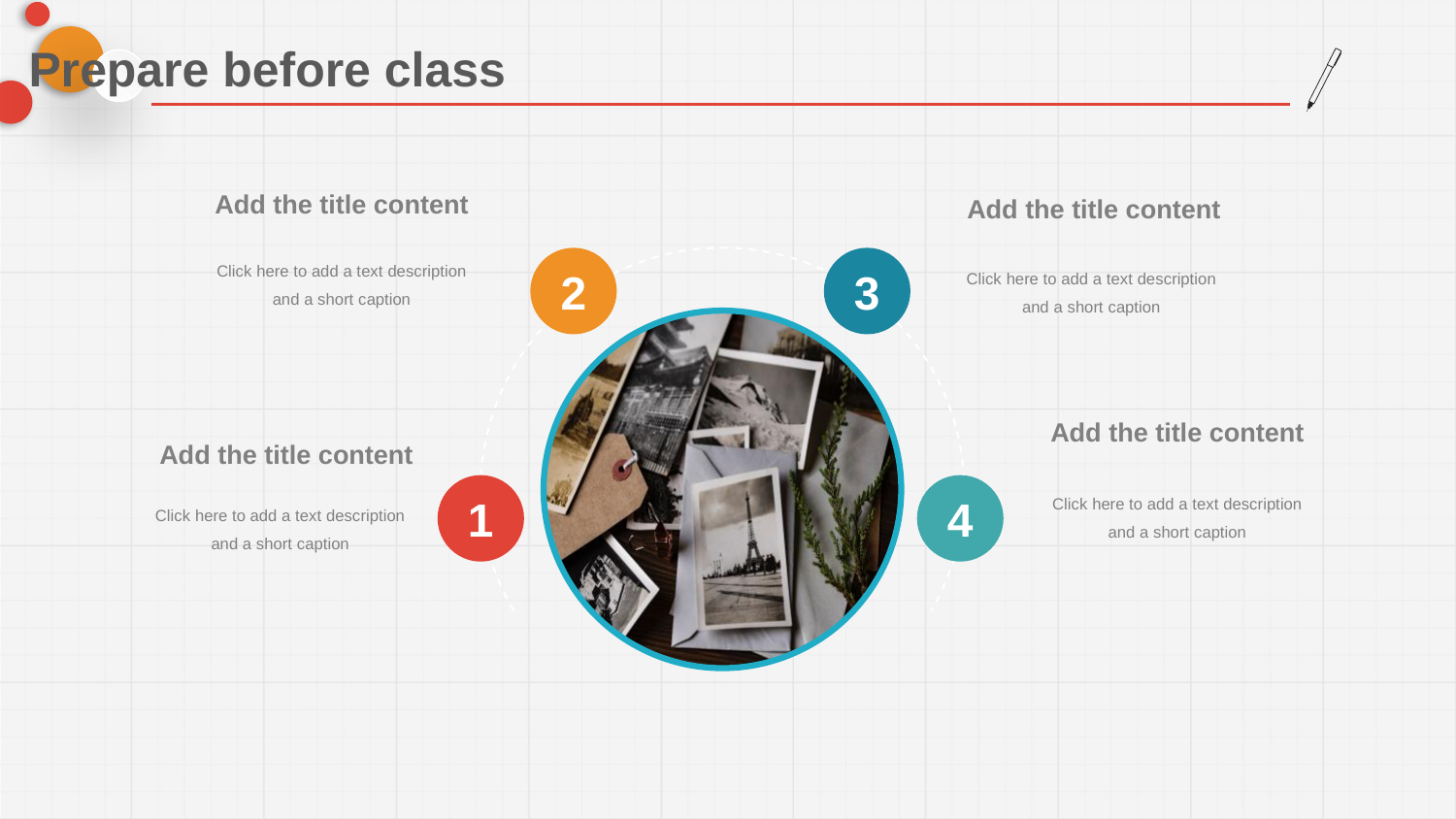

Prepare before class
Add the title content
Click here to add a text description and a short caption
Add the title content
Click here to add a text description and a short caption

2
3

Add the title content
Click here to add a text description and a short caption
Add the title content
Click here to add a text description and a short caption
1
4